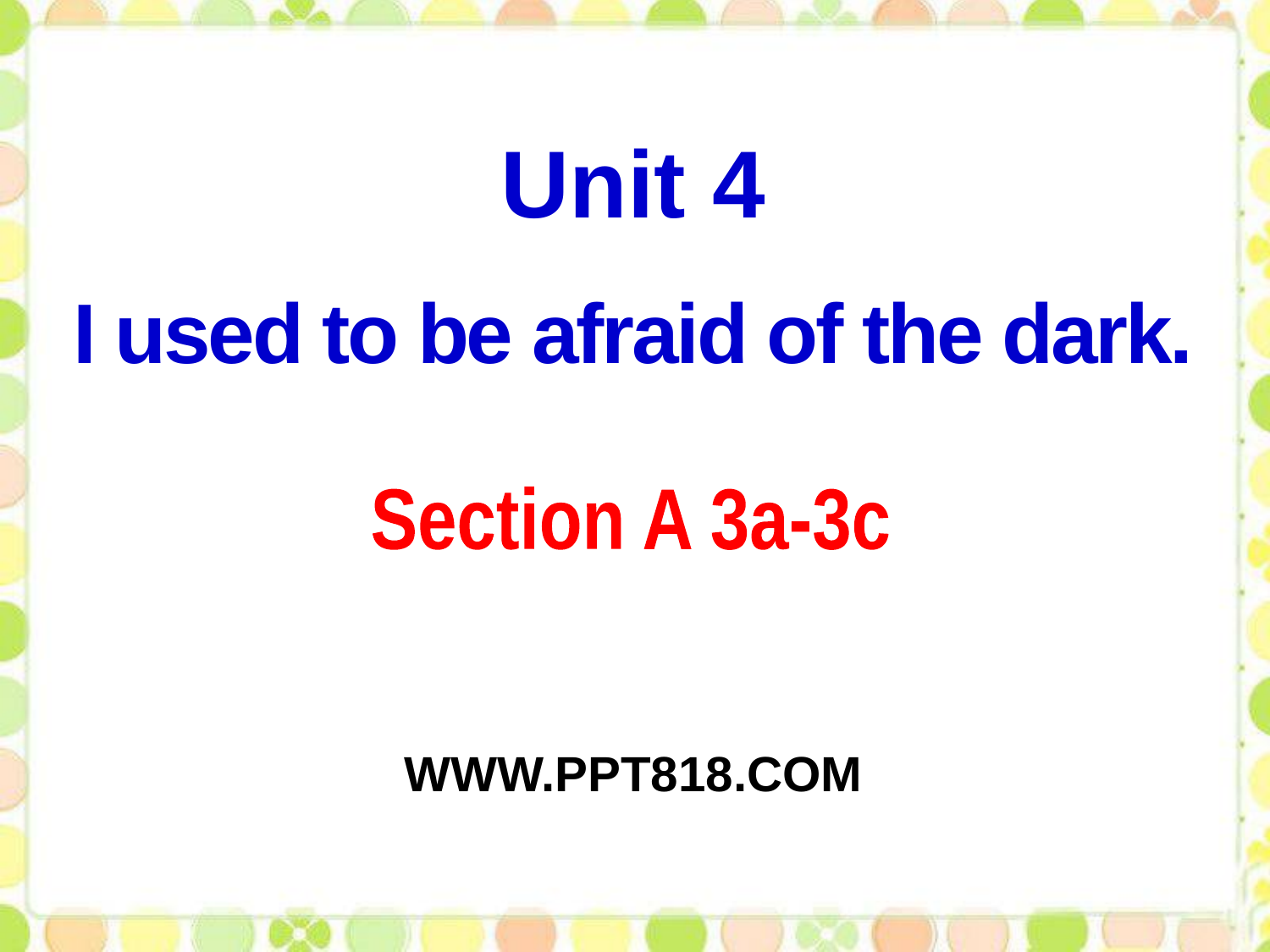

Unit 4
I used to be afraid of the dark.
Section A 3a-3c
WWW.PPT818.COM